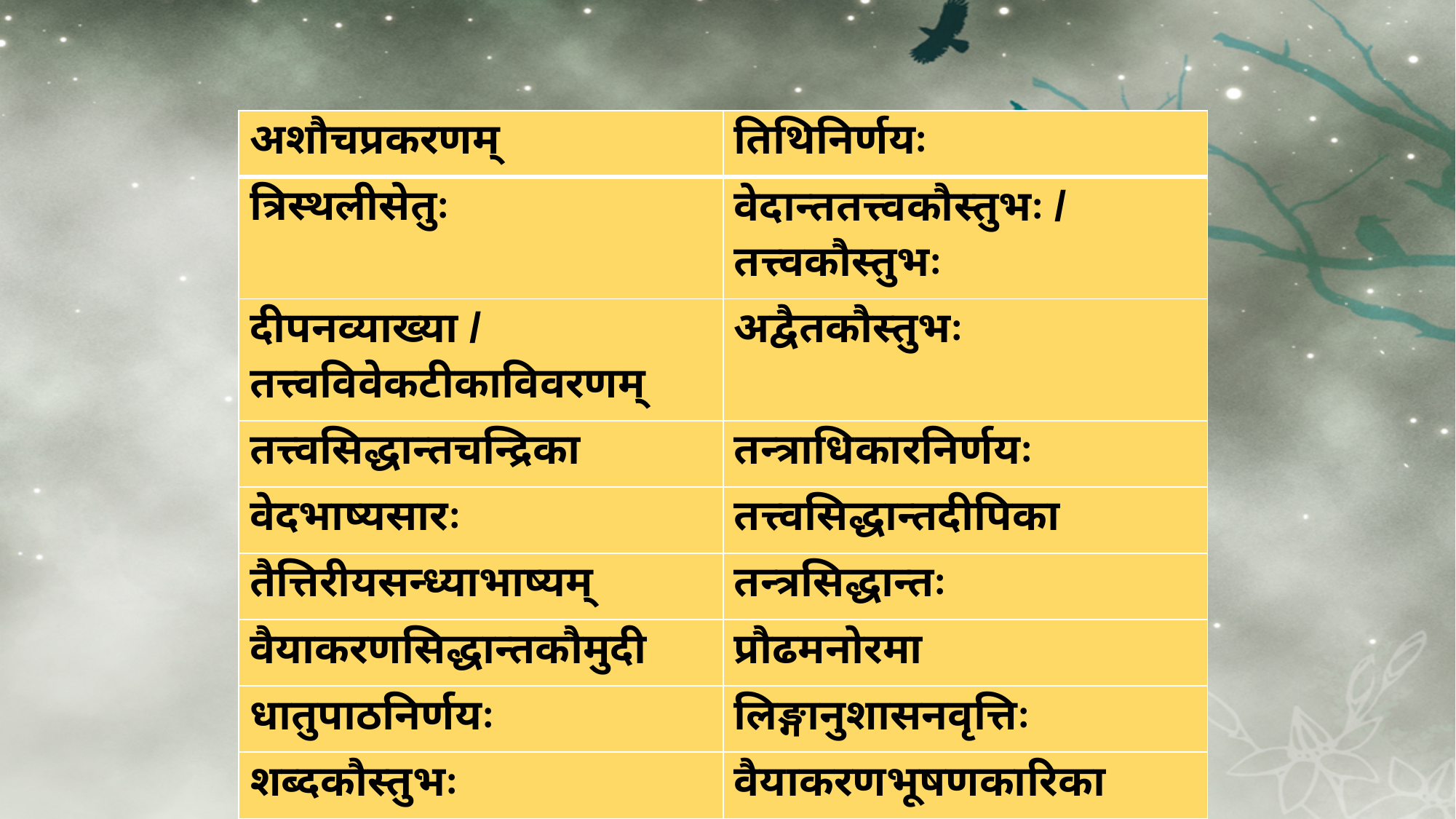

| अशौचप्रकरणम् | तिथिनिर्णयः |
| --- | --- |
| त्रिस्थलीसेतुः | वेदान्ततत्त्वकौस्तुभः / तत्त्वकौस्तुभः |
| दीपनव्याख्या / तत्त्वविवेकटीकाविवरणम् | अद्वैतकौस्तुभः |
| तत्त्वसिद्धान्तचन्द्रिका | तन्त्राधिकारनिर्णयः |
| वेदभाष्यसारः | तत्त्वसिद्धान्तदीपिका |
| तैत्तिरीयसन्ध्याभाष्यम् | तन्त्रसिद्धान्तः |
| वैयाकरणसिद्धान्तकौमुदी | प्रौढमनोरमा |
| धातुपाठनिर्णयः | लिङ्गानुशासनवृत्तिः |
| शब्दकौस्तुभः | वैयाकरणभूषणकारिका |